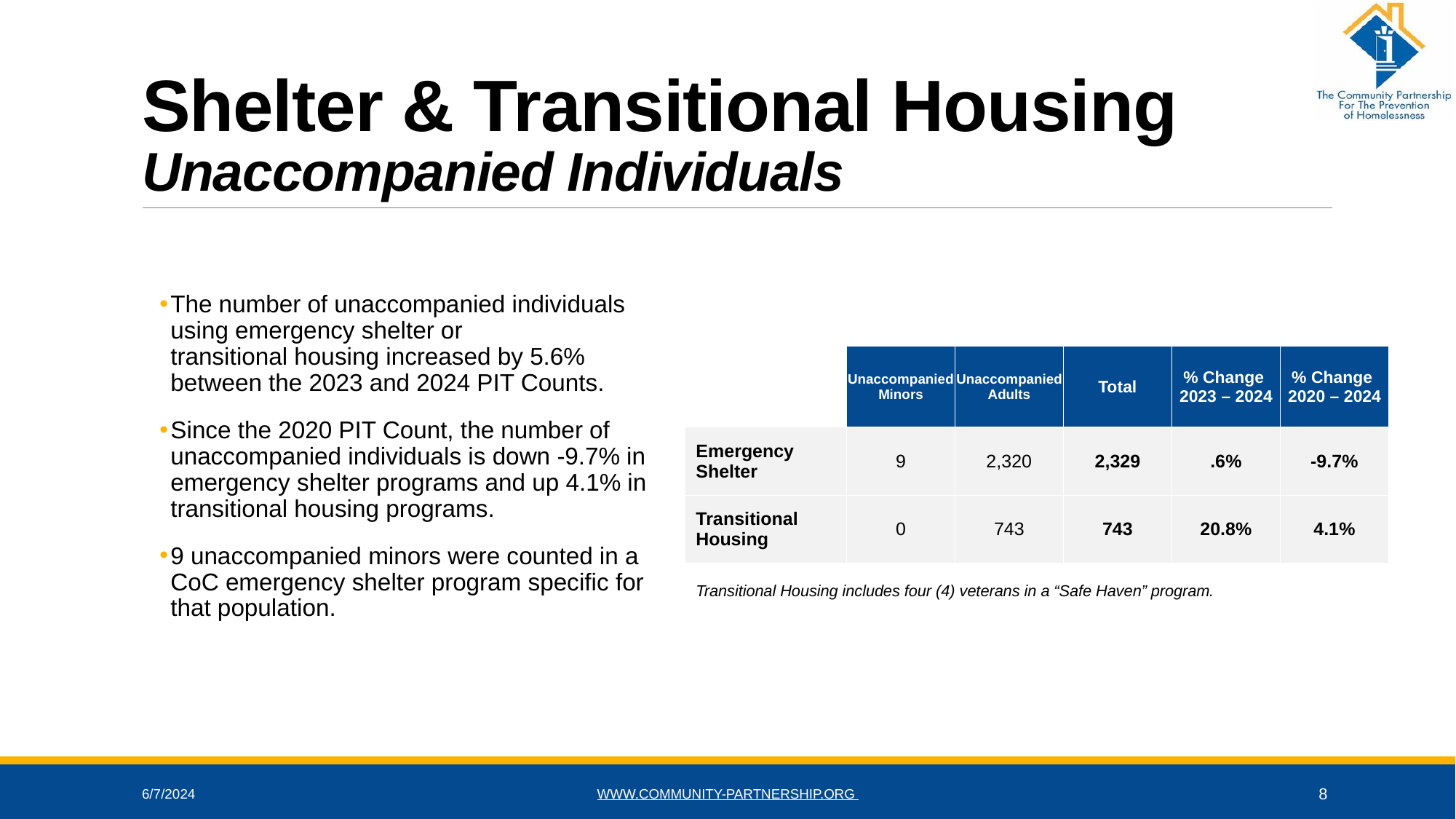

# Shelter & Transitional Housing Unaccompanied Individuals

The number of unaccompanied individuals using emergency shelter or transitional housing increased by 5.6% between the 2023 and 2024 PIT Counts.
Since the 2020 PIT Count, the number of unaccompanied individuals is down -9.7% in emergency shelter programs and up 4.1% in transitional housing programs.
9 unaccompanied minors were counted in a CoC emergency shelter program specific for that population.
|  | Unaccompanied Minors | Unaccompanied Adults | Total | % Change  2023 – 2024 | % Change  2020 – 2024 |
| --- | --- | --- | --- | --- | --- |
| Emergency Shelter | 9 | 2,320 | 2,329 | .6% | -9.7% |
| Transitional Housing | 0 | 743 | 743 | 20.8% | 4.1% |
Transitional Housing includes four (4) veterans in a “Safe Haven” program.

6/7/2024
www.community-partnership.org
8